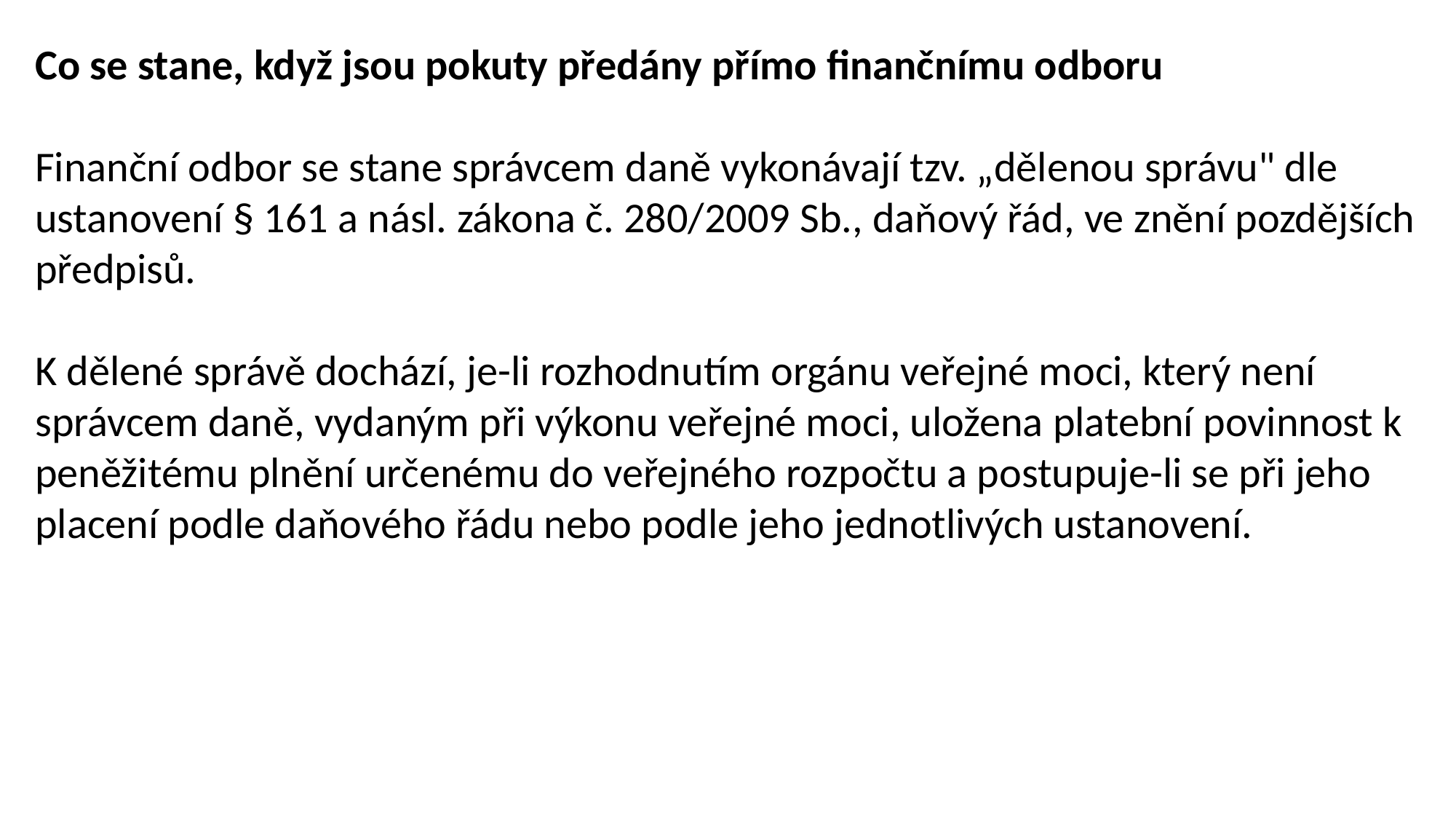

Co se stane, když jsou pokuty předány přímo finančnímu odboru

Finanční odbor se stane správcem daně vykonávají tzv. „dělenou správu" dle ustanovení § 161 a násl. zákona č. 280/2009 Sb., daňový řád, ve znění pozdějších předpisů.

K dělené správě dochází, je-li rozhodnutím orgánu veřejné moci, který není správcem daně, vydaným při výkonu veřejné moci, uložena platební povinnost k peněžitému plnění určenému do veřejného rozpočtu a postupuje-li se při jeho placení podle daňového řádu nebo podle jeho jednotlivých ustanovení.